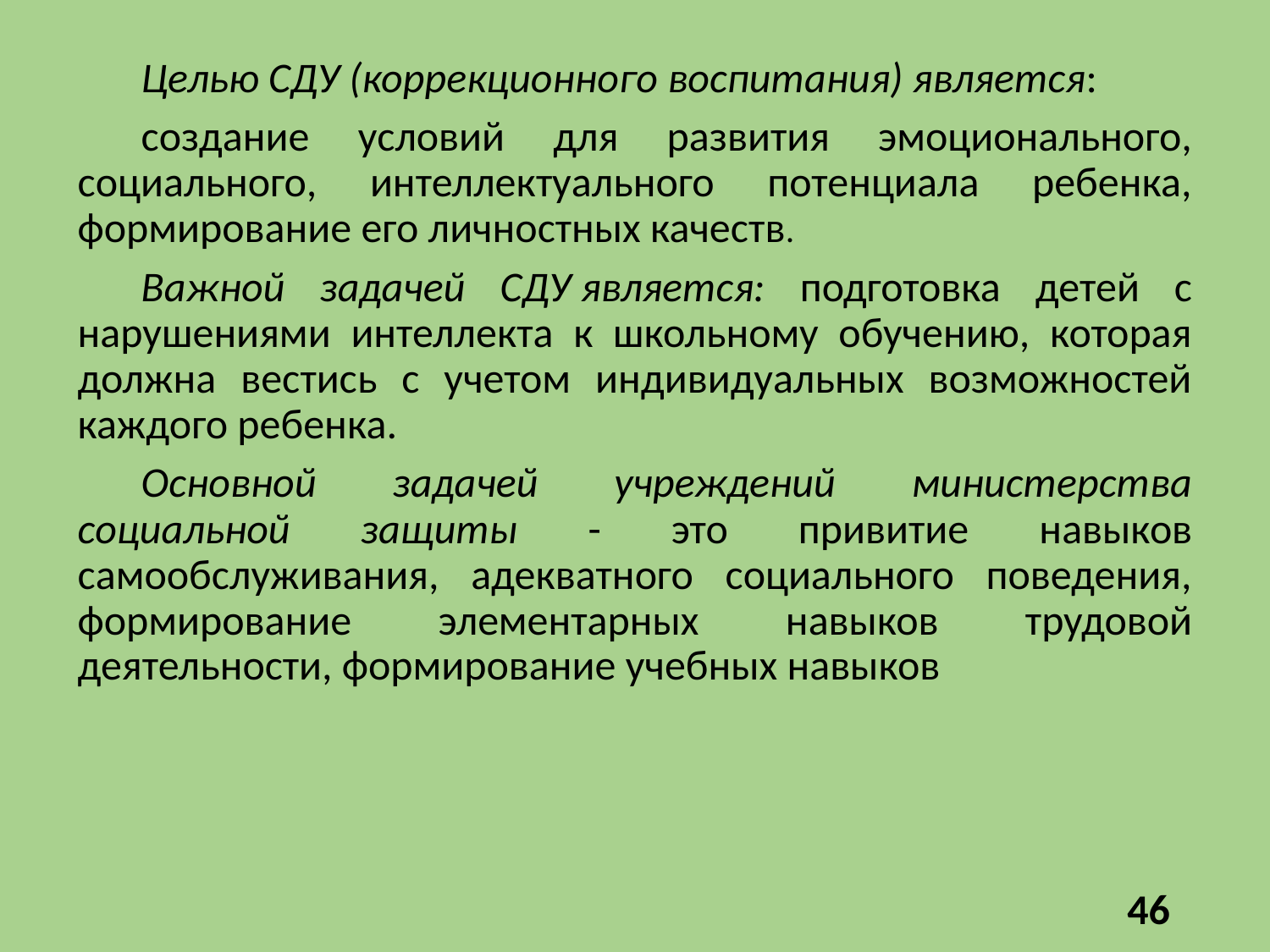

Целью СДУ (коррекционного воспитания) является:
создание условий для развития эмоционального, социального, интеллектуального потенциала ребенка, формирование его личностных качеств.
Важной задачей СДУ является: подготовка детей с нарушениями интеллекта к школьному обучению, которая должна вестись с учетом индивидуальных возможностей каждого ребенка.
Основной задачей учреждений министерства социальной защиты - это привитие навыков самообслуживания, адекватного социального поведения, формирование элементарных навыков трудовой деятельности, формирование учебных навыков
46